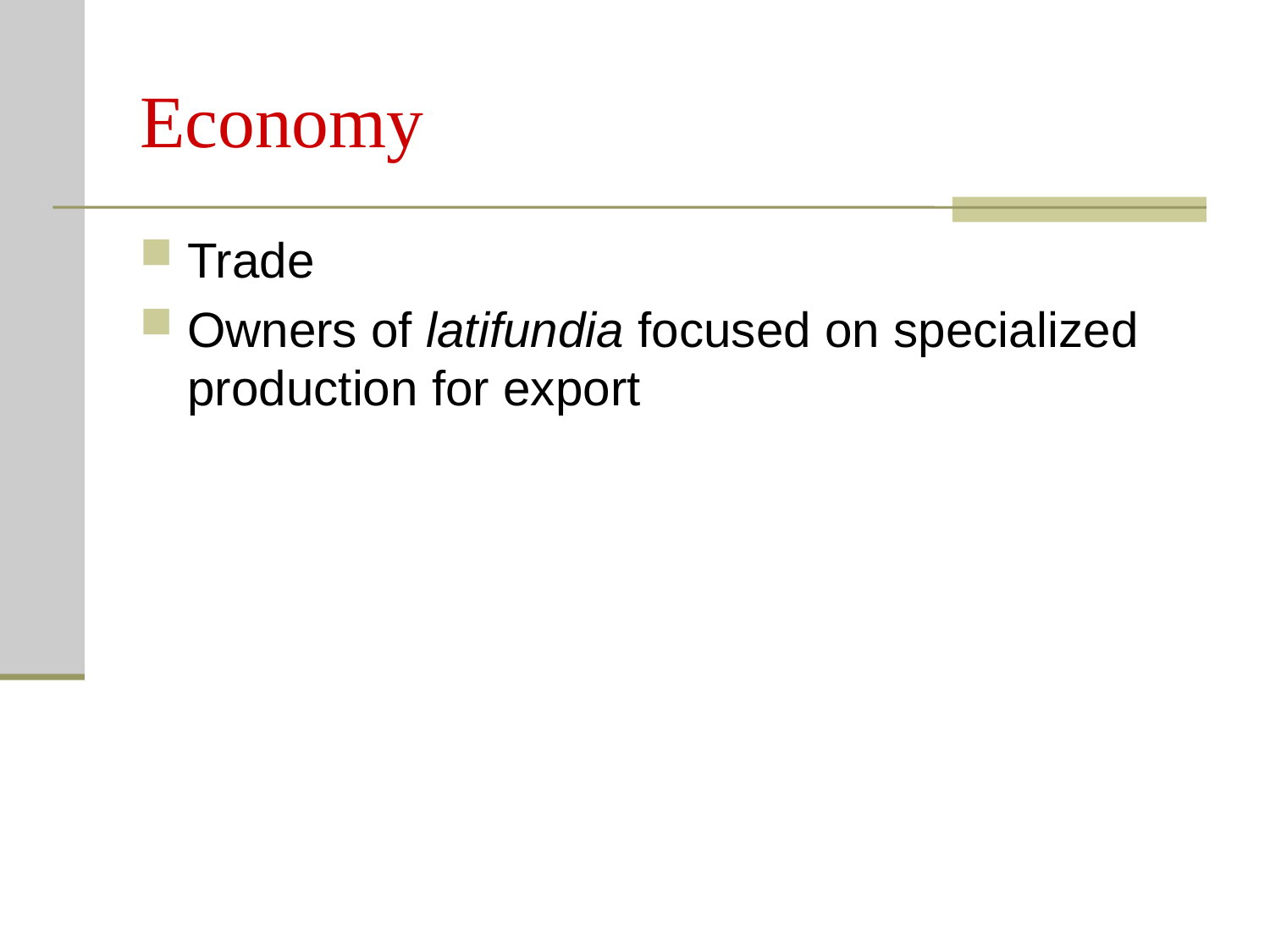

# Economy
Trade
Owners of latifundia focused on specialized production for export